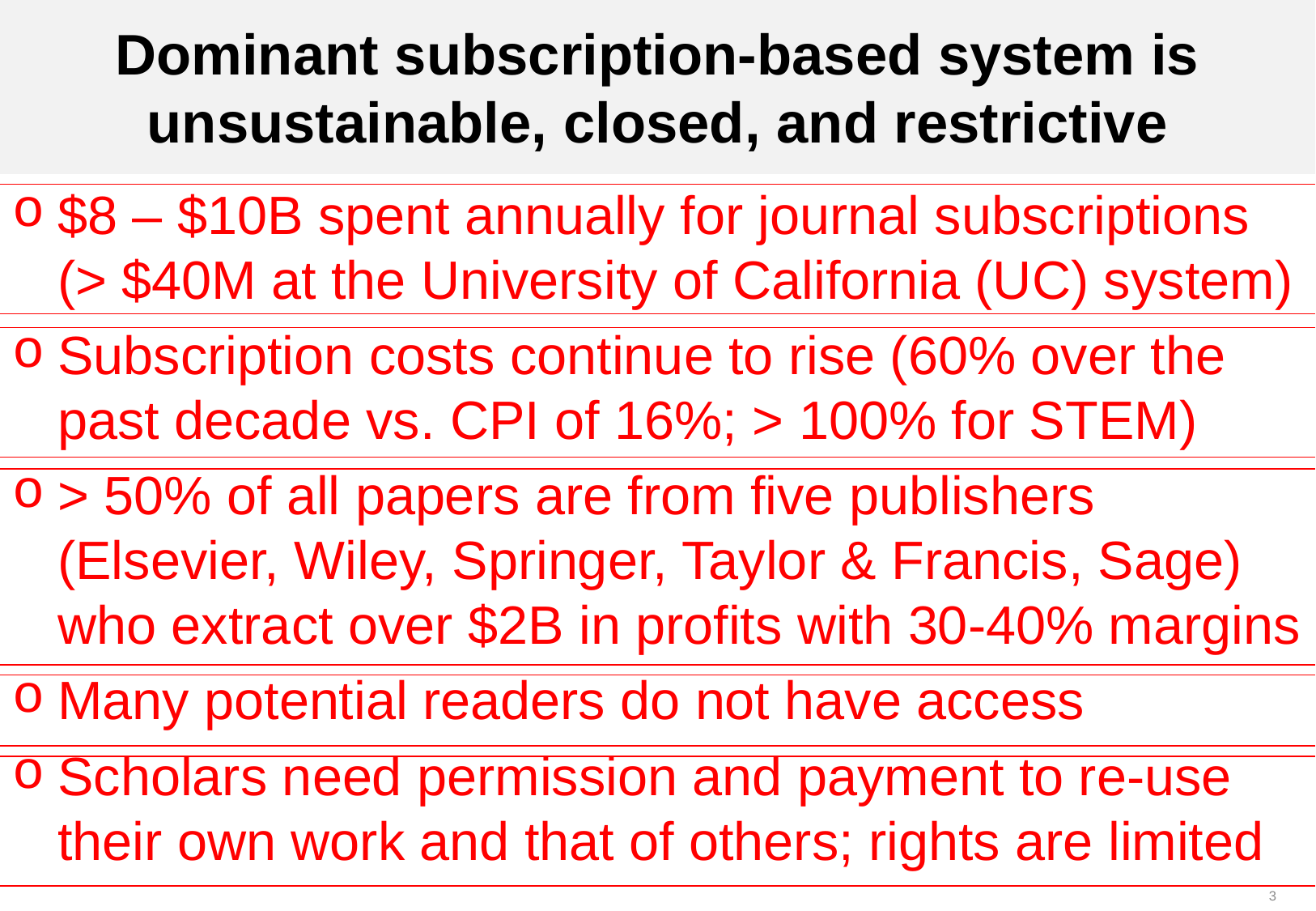

# Dominant subscription-based system is unsustainable, closed, and restrictive
$8 – $10B spent annually for journal subscriptions (> $40M at the University of California (UC) system)
Subscription costs continue to rise (60% over the past decade vs. CPI of 16%; > 100% for STEM)
> 50% of all papers are from five publishers (Elsevier, Wiley, Springer, Taylor & Francis, Sage) who extract over $2B in profits with 30-40% margins
Many potential readers do not have access
Scholars need permission and payment to re-use their own work and that of others; rights are limited
3